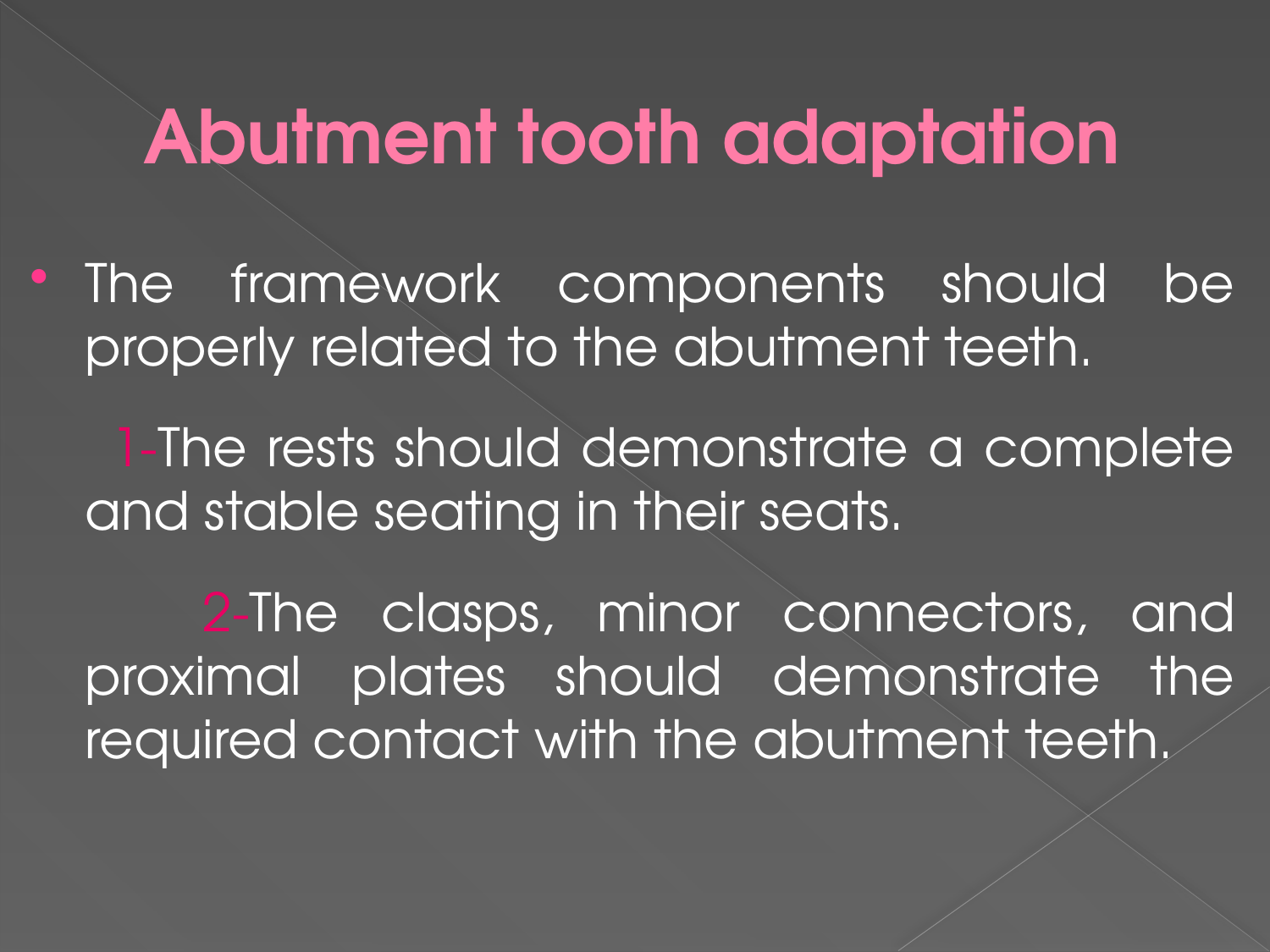

# Abutment tooth adaptation
The framework components should be properly related to the abutment teeth.

    1-The rests should demonstrate a complete and stable seating in their seats.

    2-The clasps, minor connectors, and proximal plates should demonstrate the required contact with the abutment teeth.